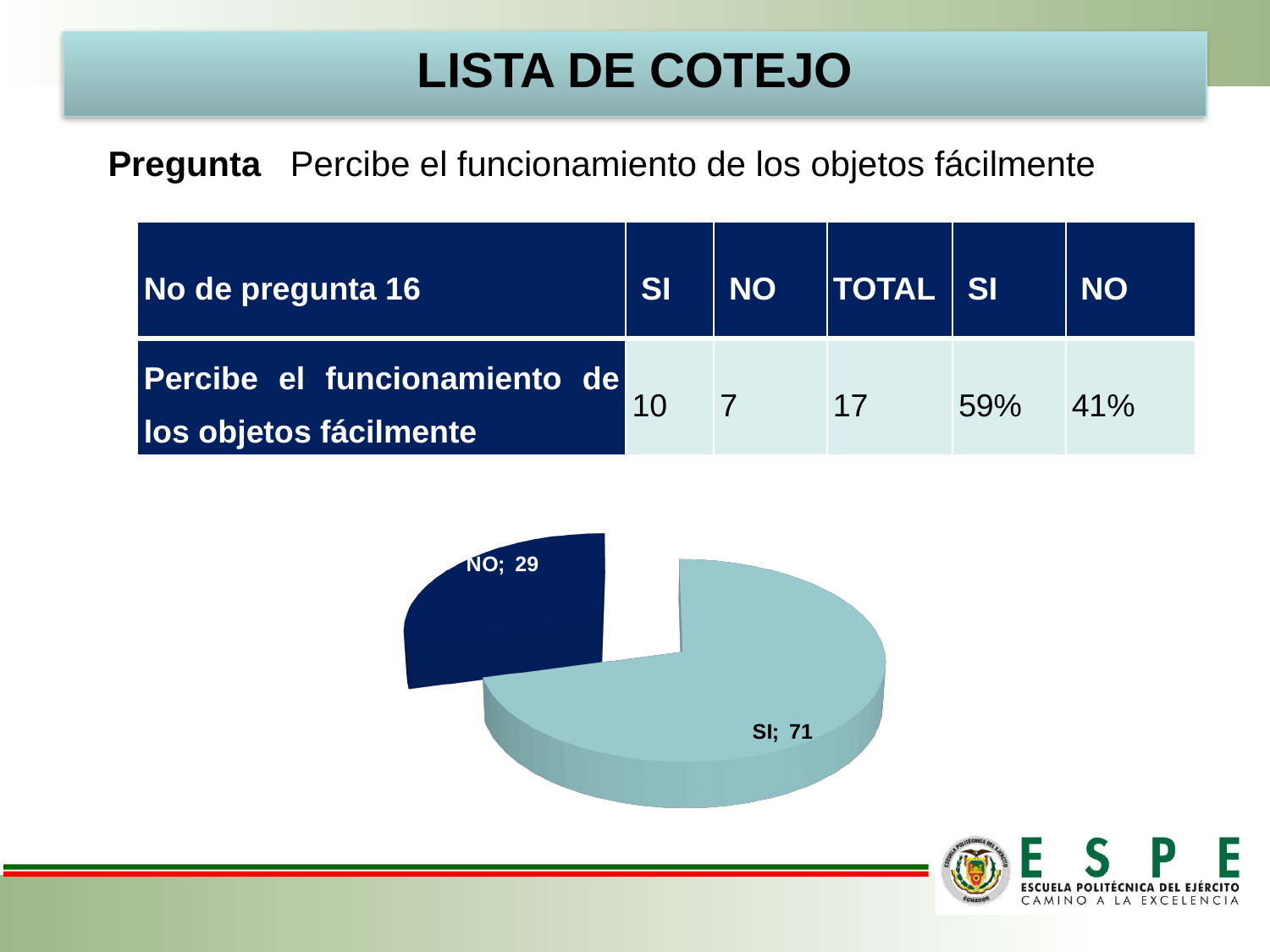

# LISTA DE COTEJO
Pregunta   Percibe el funcionamiento de los objetos fácilmente
| No de pregunta 16 | SI | NO | TOTAL | SI | NO |
| --- | --- | --- | --- | --- | --- |
| Percibe el funcionamiento de los objetos fácilmente | 10 | 7 | 17 | 59% | 41% |

[unsupported chart]